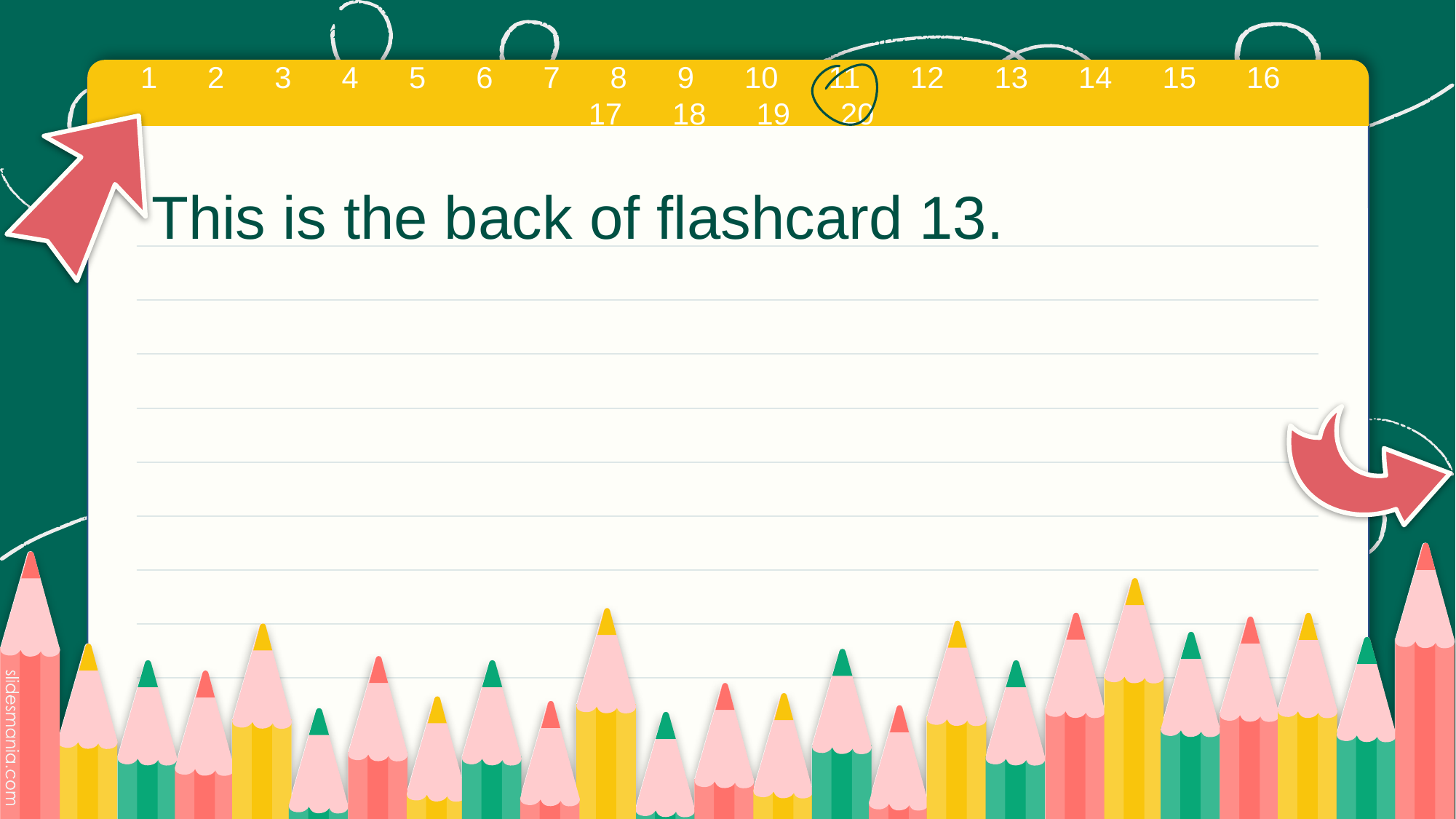

# This is the back of flashcard 13.